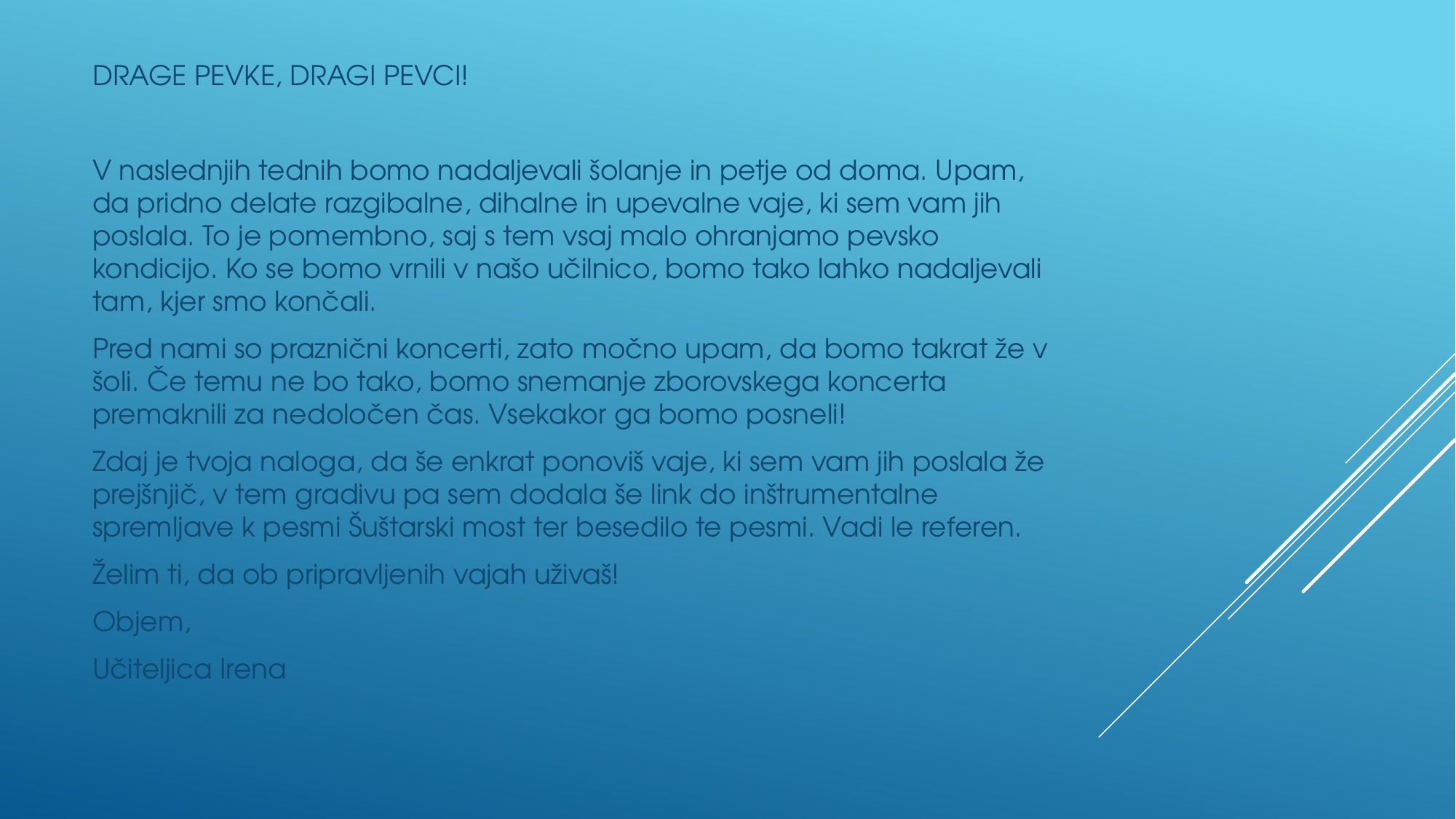

DRAGE PEVKE, DRAGI PEVCI!

V naslednjih tednih bomo nadaljevali šolanje in petje od doma. Upam, da pridno delate razgibalne, dihalne in upevalne vaje, ki sem vam jih poslala. To je pomembno, saj s tem vsaj malo ohranjamo pevsko kondicijo. Ko se bomo vrnili v našo učilnico, bomo tako lahko nadaljevali tam, kjer smo končali.
Pred nami so praznični koncerti, zato močno upam, da bomo takrat že v šoli. Če temu ne bo tako, bomo snemanje zborovskega koncerta premaknili za nedoločen čas. Vsekakor ga bomo posneli!
Zdaj je tvoja naloga, da še enkrat ponoviš vaje, ki sem vam jih poslala že prejšnjič, v tem gradivu pa sem dodala še link do inštrumentalne spremljave k pesmi Šuštarski most ter besedilo te pesmi. Vadi le referen.
Želim ti, da ob pripravljenih vajah uživaš!
Objem,
Učiteljica Irena